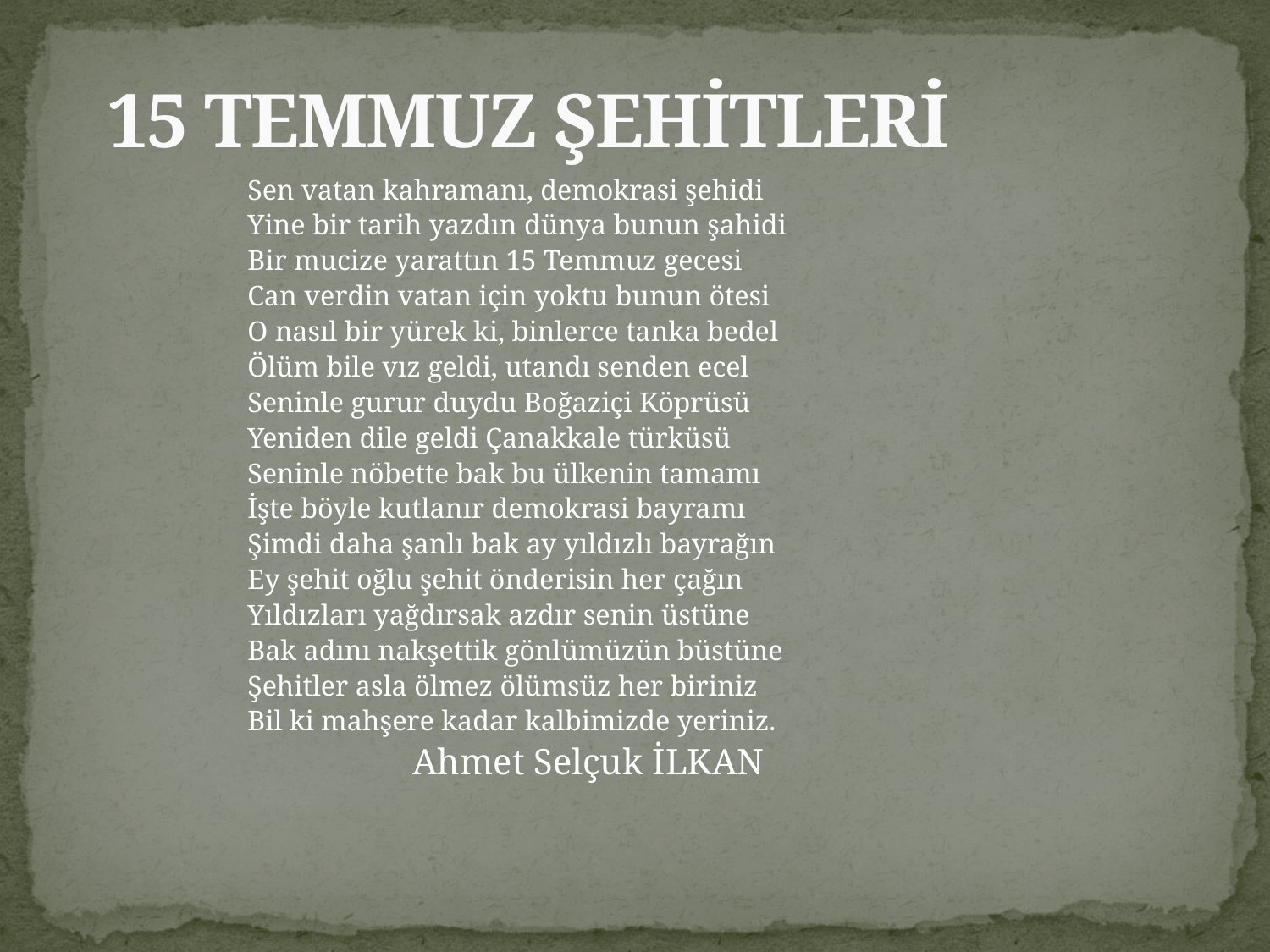

# 15 TEMMUZ ŞEHİTLERİ
Sen vatan kahramanı, demokrasi şehidi
Yine bir tarih yazdın dünya bunun şahidi
Bir mucize yarattın 15 Temmuz gecesi
Can verdin vatan için yoktu bunun ötesi
O nasıl bir yürek ki, binlerce tanka bedel
Ölüm bile vız geldi, utandı senden ecel
Seninle gurur duydu Boğaziçi Köprüsü
Yeniden dile geldi Çanakkale türküsü
Seninle nöbette bak bu ülkenin tamamı
İşte böyle kutlanır demokrasi bayramı
Şimdi daha şanlı bak ay yıldızlı bayrağın
Ey şehit oğlu şehit önderisin her çağın
Yıldızları yağdırsak azdır senin üstüne
Bak adını nakşettik gönlümüzün büstüne
Şehitler asla ölmez ölümsüz her biriniz
Bil ki mahşere kadar kalbimizde yeriniz.
					Ahmet Selçuk İLKAN